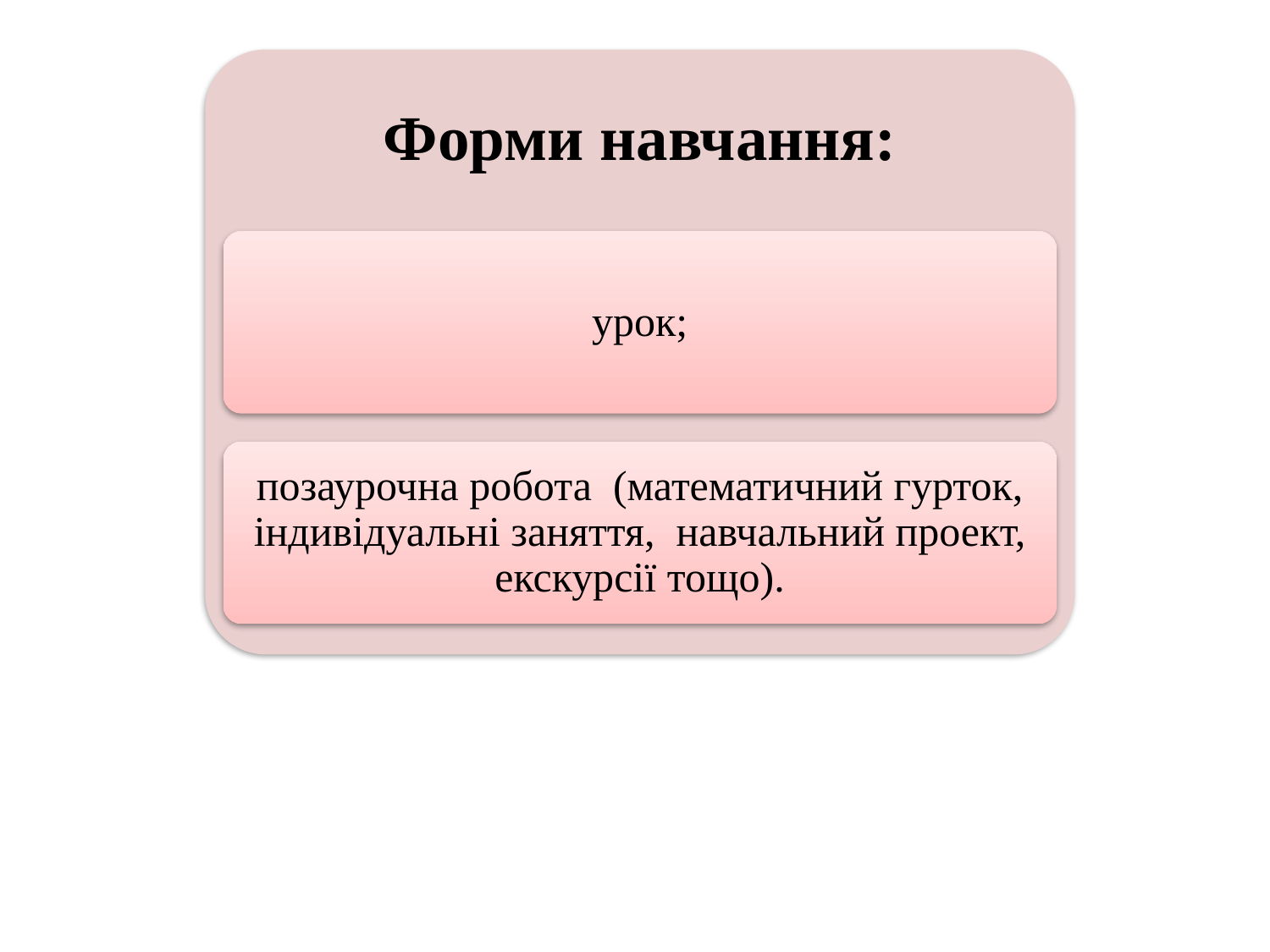

Форми навчання:
урок;
позаурочна робота  (математичний гурток, індивідуальні заняття,  навчальний проект, екскурсії тощо).